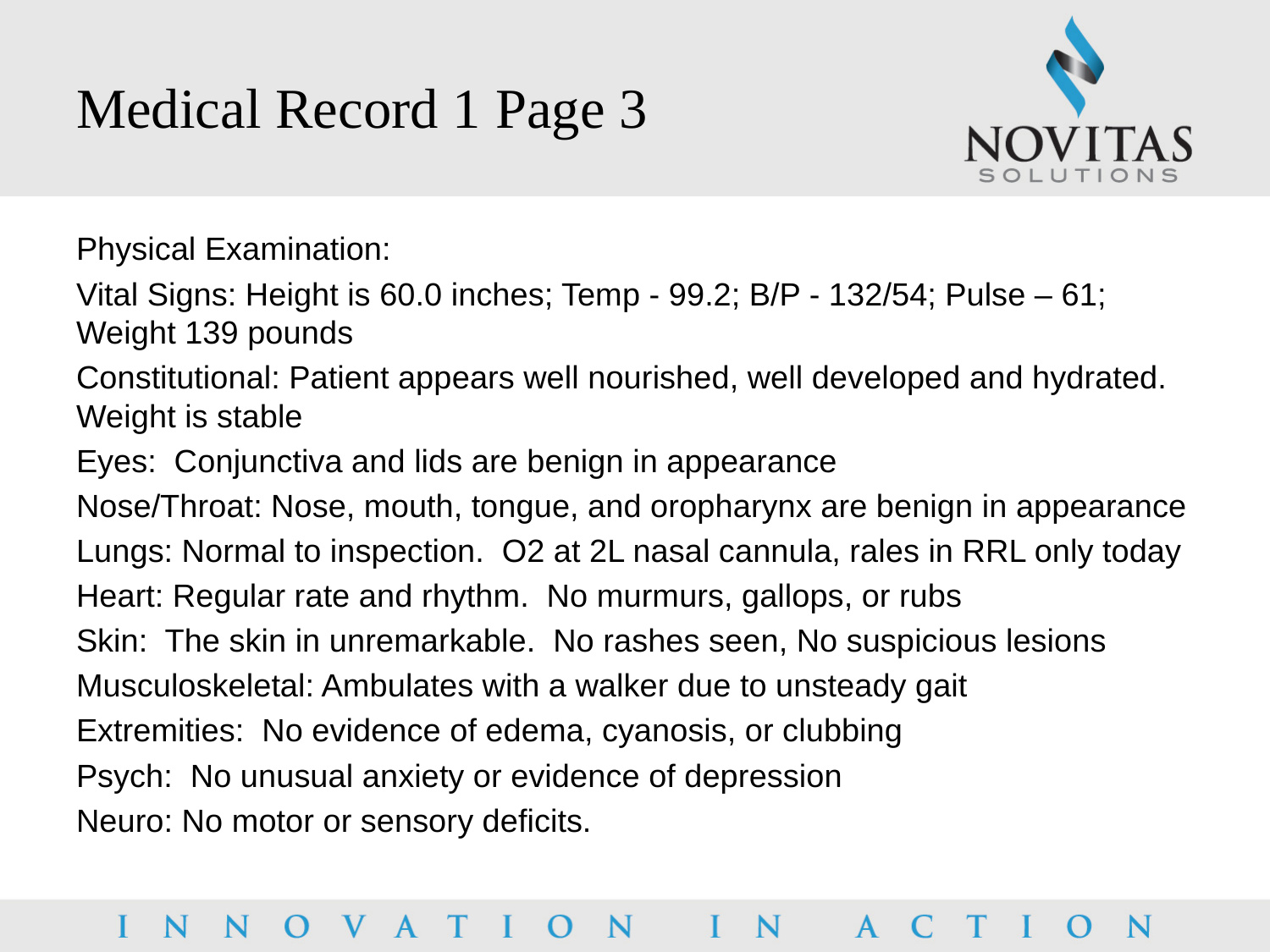

# Medical Record 1 Page 3
Physical Examination:
Vital Signs: Height is 60.0 inches; Temp - 99.2; B/P - 132/54; Pulse – 61; Weight 139 pounds
Constitutional: Patient appears well nourished, well developed and hydrated.  Weight is stable
Eyes:  Conjunctiva and lids are benign in appearance
Nose/Throat: Nose, mouth, tongue, and oropharynx are benign in appearance
Lungs: Normal to inspection.  O2 at 2L nasal cannula, rales in RRL only today
Heart: Regular rate and rhythm.  No murmurs, gallops, or rubs
Skin:  The skin in unremarkable.  No rashes seen, No suspicious lesions
Musculoskeletal: Ambulates with a walker due to unsteady gait
Extremities:  No evidence of edema, cyanosis, or clubbing
Psych:  No unusual anxiety or evidence of depression
Neuro: No motor or sensory deficits.